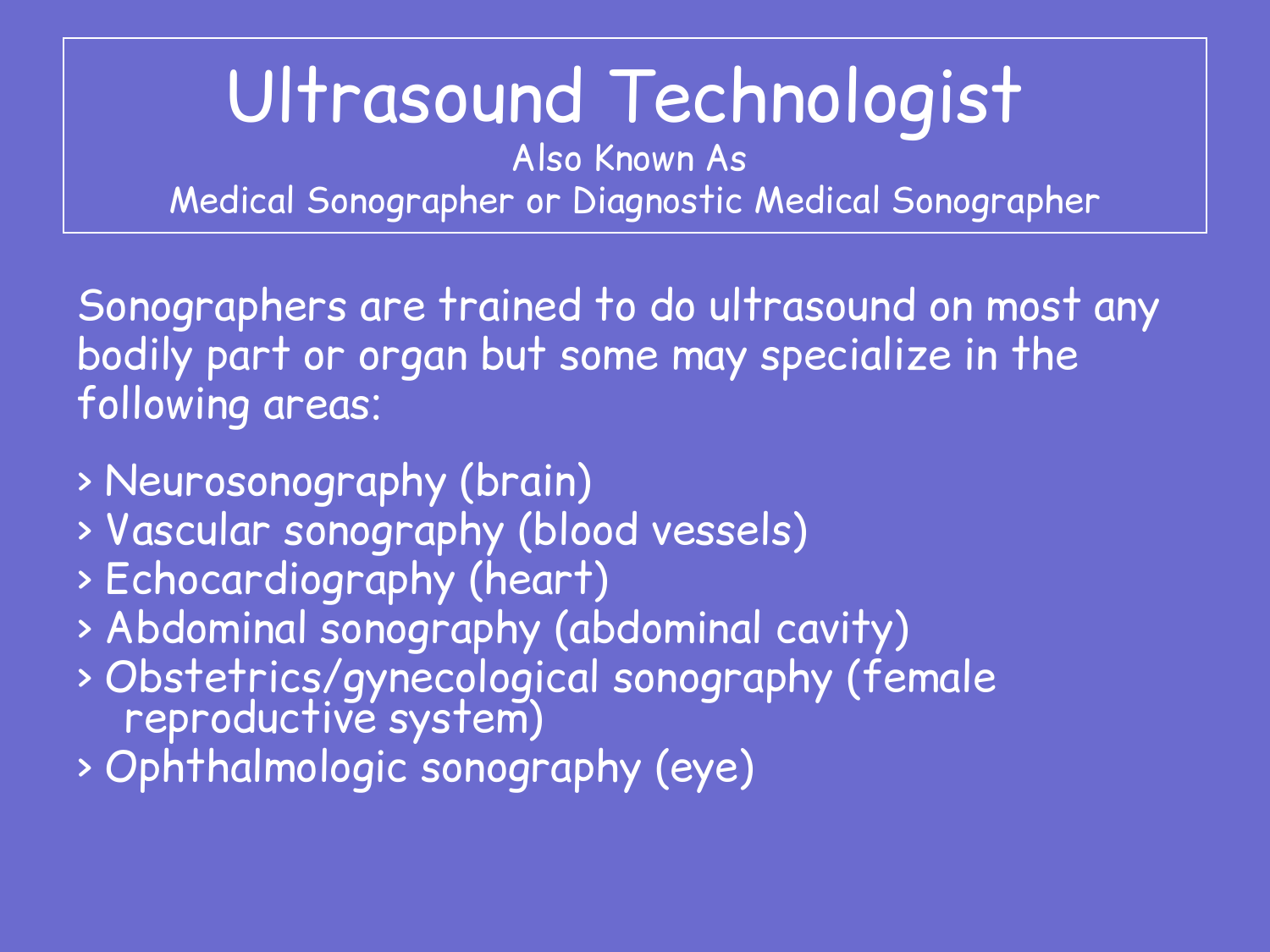

# Ultrasound Technologist Also Known As Medical Sonographer or Diagnostic Medical Sonographer

Sonographers are trained to do ultrasound on most any
bodily part or organ but some may specialize in the
following areas:

> Neurosonography (brain)
> Vascular sonography (blood vessels)
> Echocardiography (heart)
> Abdominal sonography (abdominal cavity)
> Obstetrics/gynecological sonography (female reproductive system)
> Ophthalmologic sonography (eye)